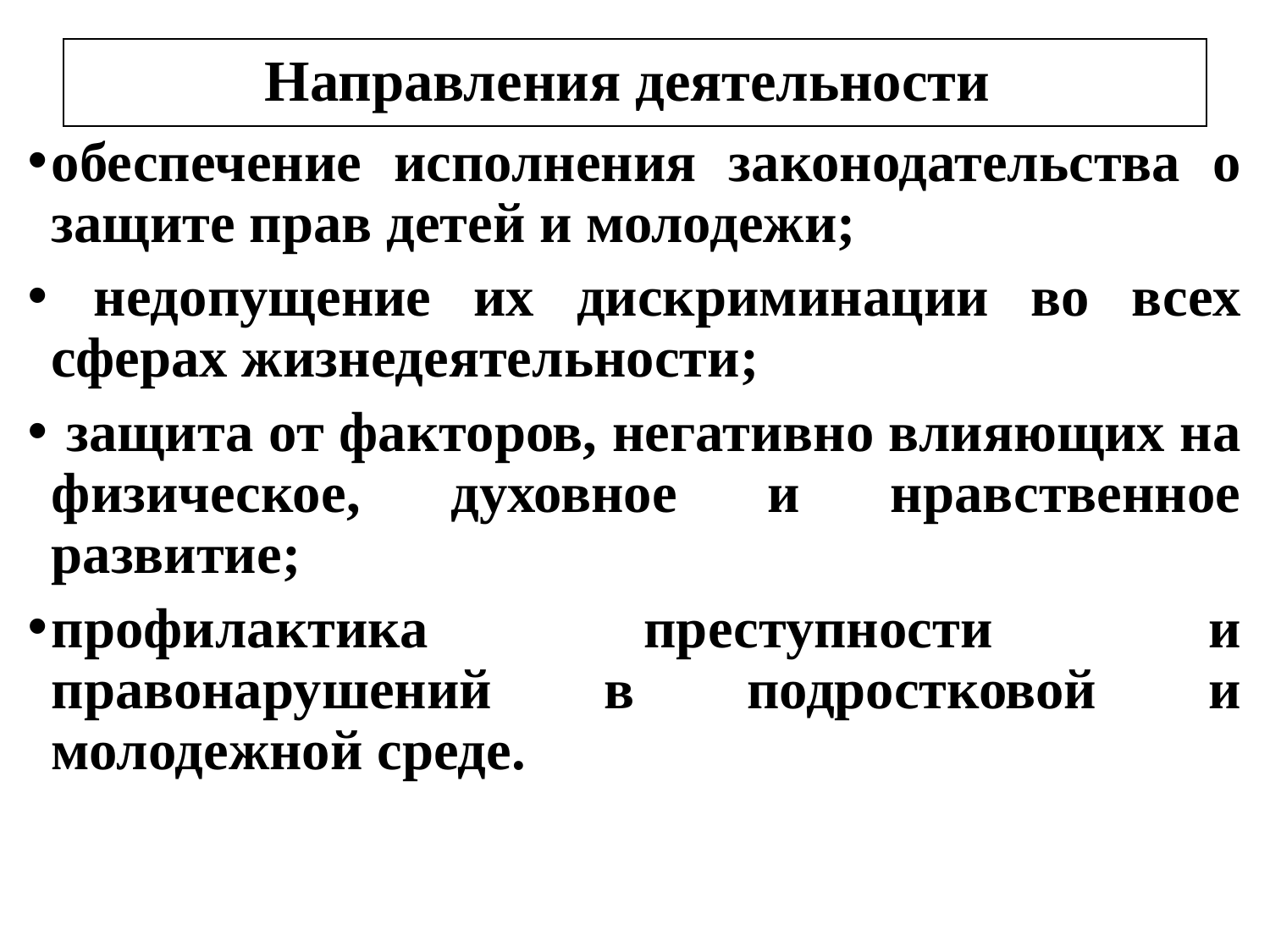

# Направления деятельности
обеспечение исполнения законодательства о защите прав детей и молодежи;
 недопущение их дискриминации во всех сферах жизнедеятельности;
 защита от факторов, негативно влияющих на физическое, духовное и нравственное развитие;
профилактика преступности и правонарушений в подростковой и молодежной среде.